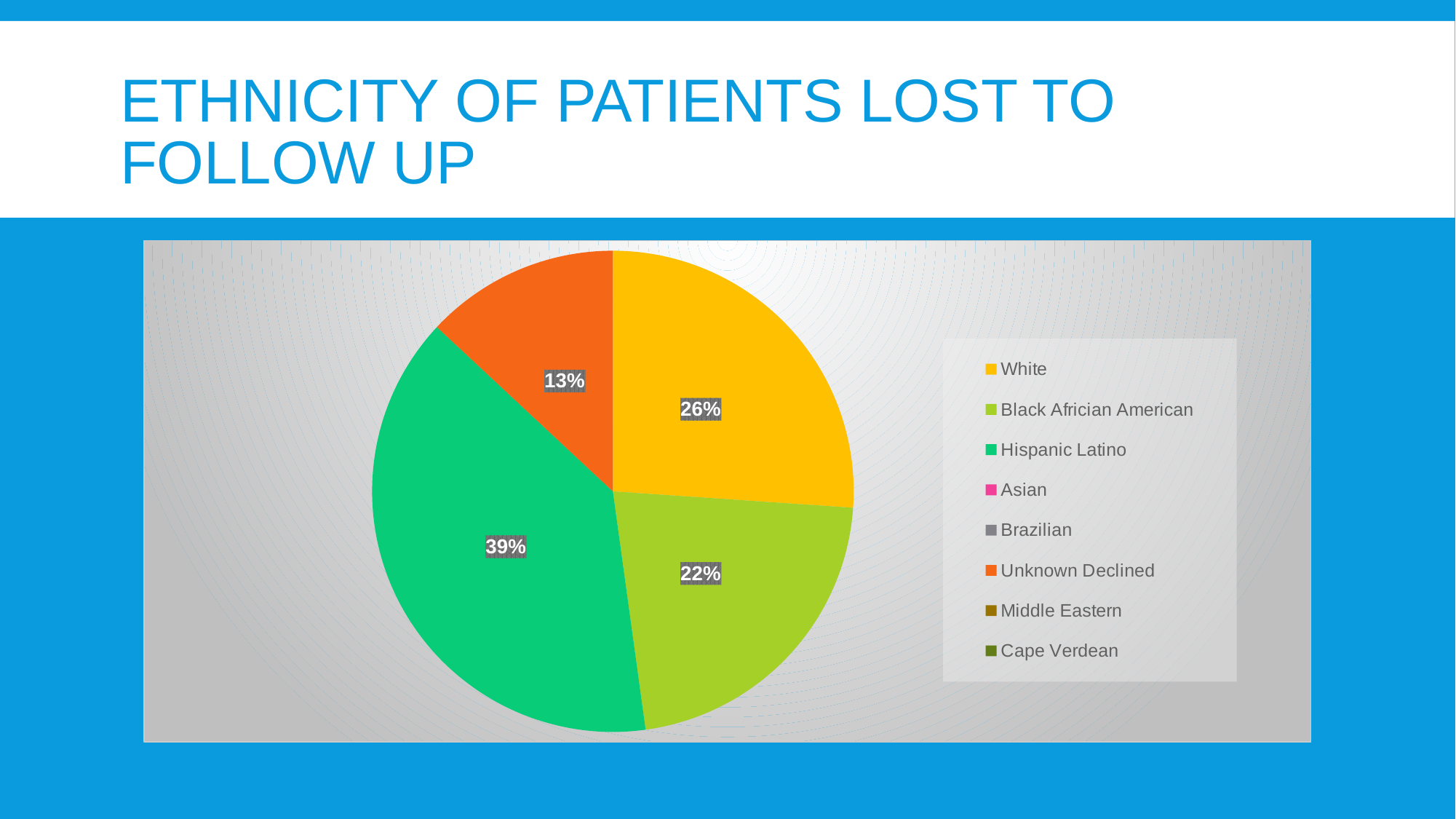

# Ethnicity of patients lost to follow up

### Chart

| Category |  |  |
|---|---|---|
| White | 6.0 | 0.2727272727272727 |
| Black Africian American | 5.0 | 0.22727272727272727 |
| Hispanic Latino | 9.0 | 0.4090909090909091 |
| Asian | 0.0 | 0.0 |
| Brazilian | 0.0 | 0.0 |
| Unknown Declined | 3.0 | 0.13636363636363635 |
| Middle Eastern | 0.0 | 0.0 |
| Cape Verdean | 0.0 | 0.0 |